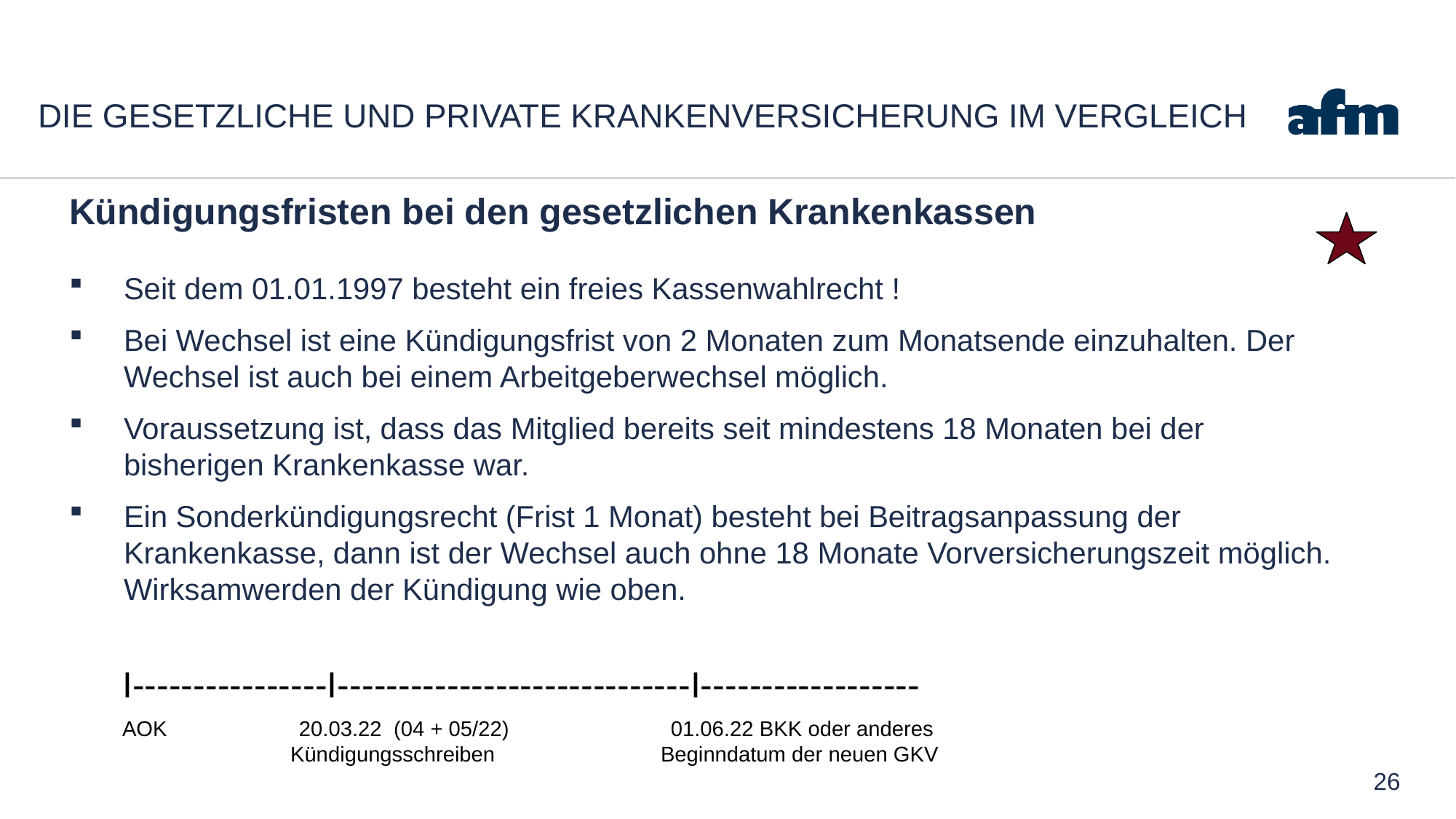

# Die gesetzliche und private Krankenversicherung im Vergleich
Kündigungsfristen bei den gesetzlichen Krankenkassen

Seit dem 01.01.1997 besteht ein freies Kassenwahlrecht !
Bei Wechsel ist eine Kündigungsfrist von 2 Monaten zum Monatsende einzuhalten. Der Wechsel ist auch bei einem Arbeitgeberwechsel möglich.
Voraussetzung ist, dass das Mitglied bereits seit mindestens 18 Monaten bei der bisherigen Krankenkasse war.
Ein Sonderkündigungsrecht (Frist 1 Monat) besteht bei Beitragsanpassung der Krankenkasse, dann ist der Wechsel auch ohne 18 Monate Vorversicherungszeit möglich. Wirksamwerden der Kündigung wie oben.
I----------------I-----------------------------I------------------
AOK                      20.03.22  (04 + 05/22)                           01.06.22 BKK oder anderes
                            Kündigungsschreiben	                 Beginndatum der neuen GKV
26